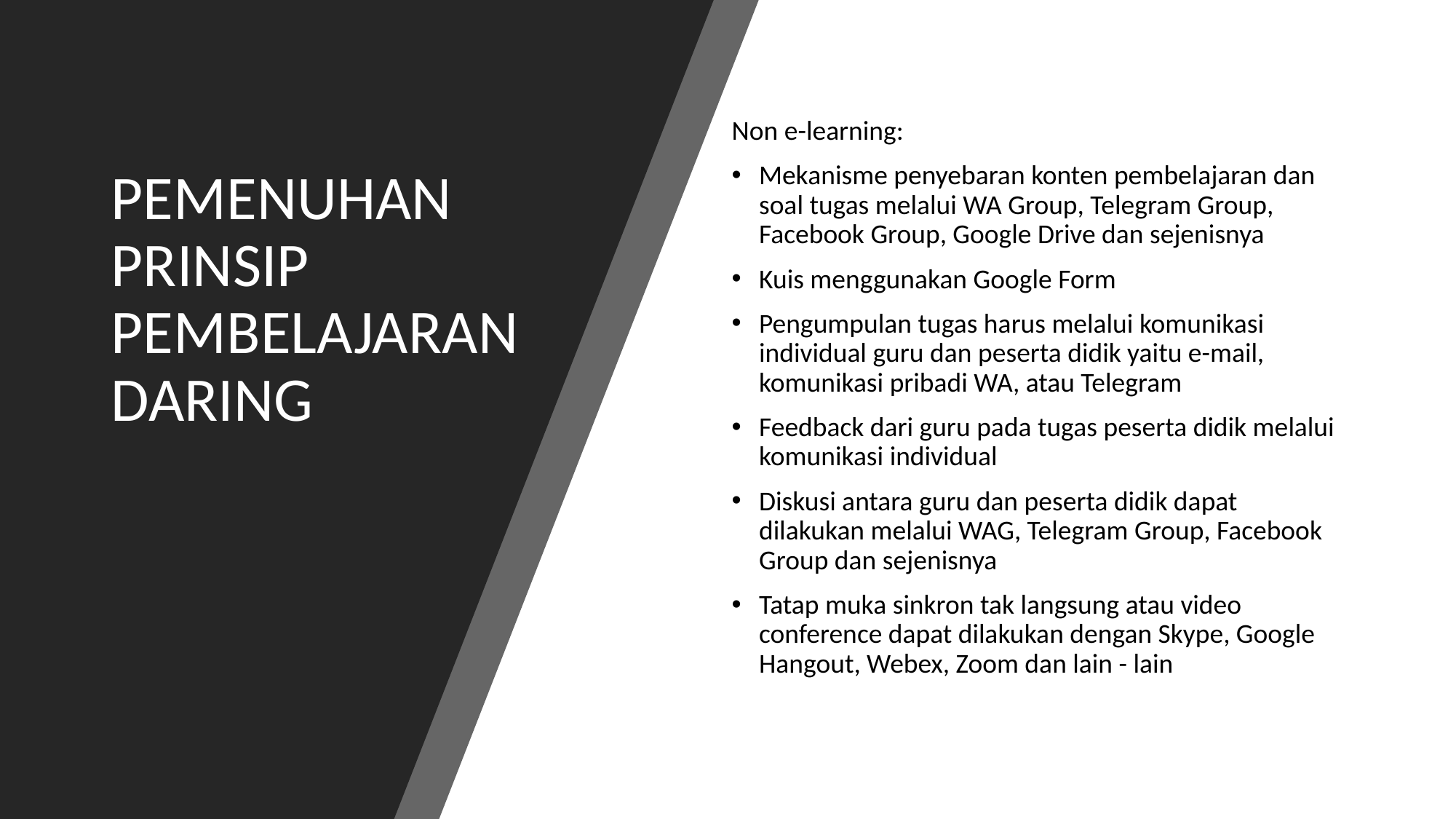

# PEMENUHAN PRINSIP PEMBELAJARAN DARING
Non e-learning:
Mekanisme penyebaran konten pembelajaran dan soal tugas melalui WA Group, Telegram Group, Facebook Group, Google Drive dan sejenisnya
Kuis menggunakan Google Form
Pengumpulan tugas harus melalui komunikasi individual guru dan peserta didik yaitu e-mail, komunikasi pribadi WA, atau Telegram
Feedback dari guru pada tugas peserta didik melalui komunikasi individual
Diskusi antara guru dan peserta didik dapat dilakukan melalui WAG, Telegram Group, Facebook Group dan sejenisnya
Tatap muka sinkron tak langsung atau video conference dapat dilakukan dengan Skype, Google Hangout, Webex, Zoom dan lain - lain